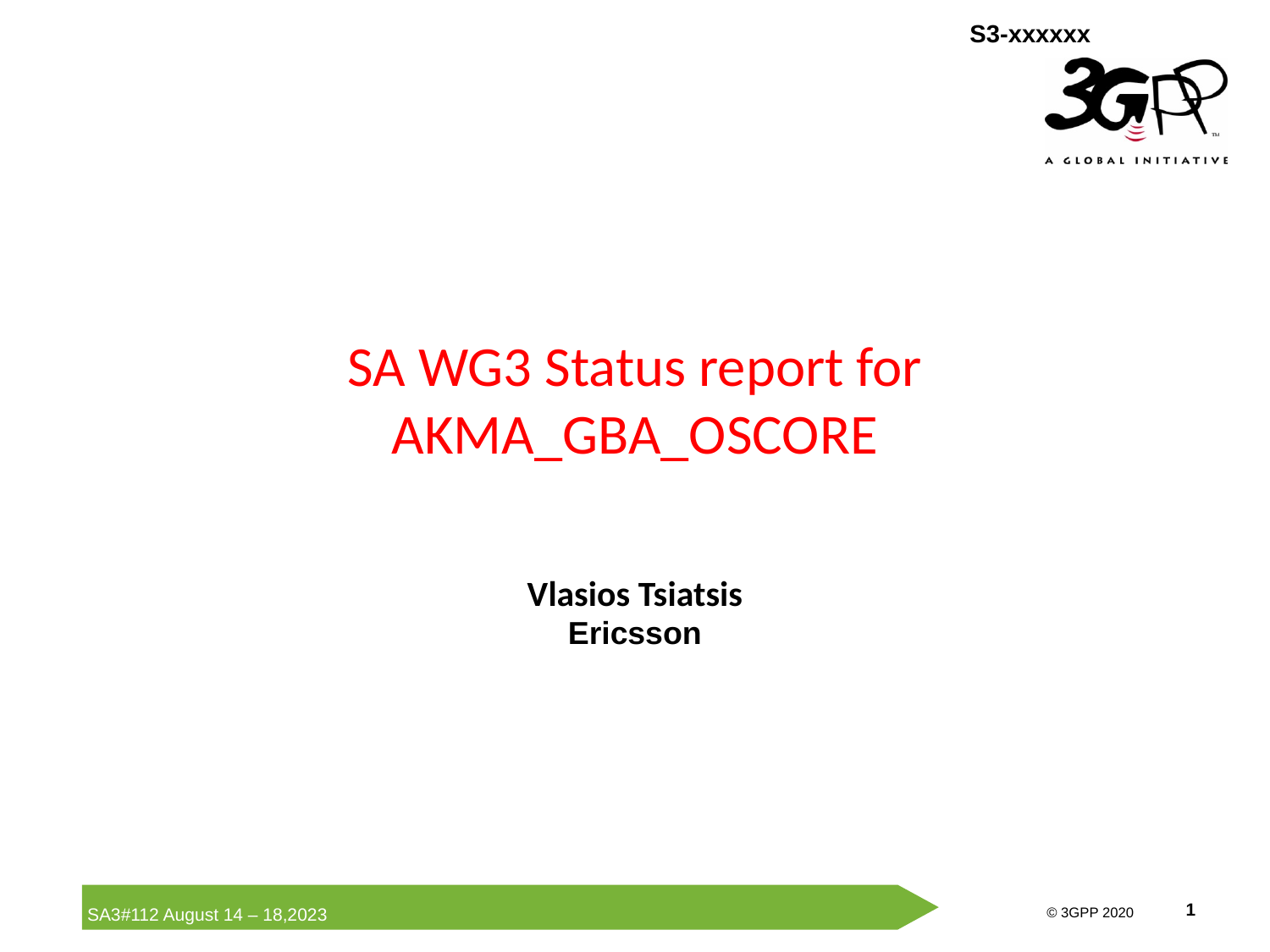

# SA WG3 Status report for AKMA_GBA_OSCORE
Vlasios Tsiatsis
Ericsson